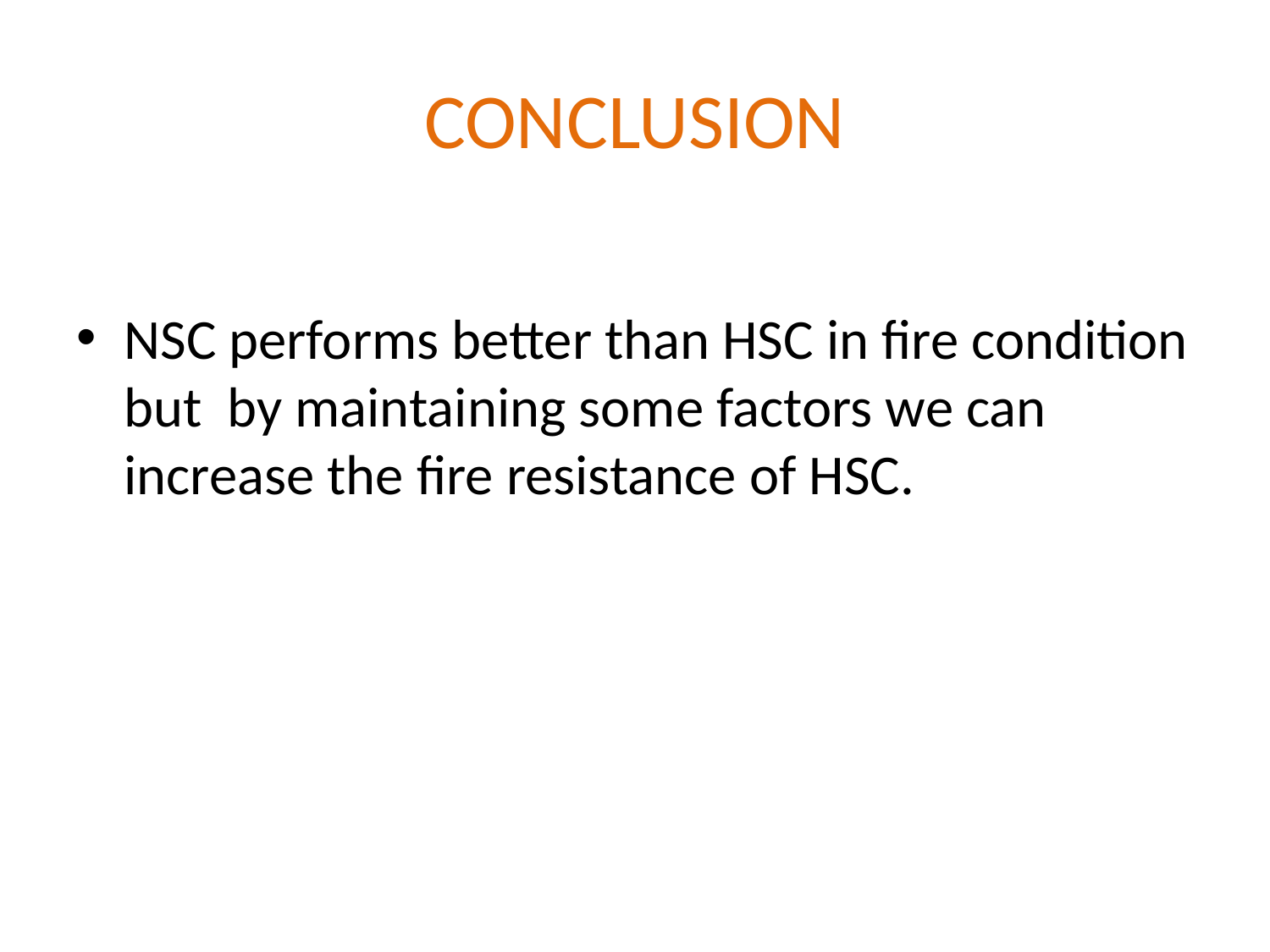

# CONCLUSION
NSC performs better than HSC in fire condition but  by maintaining some factors we can increase the fire resistance of HSC.